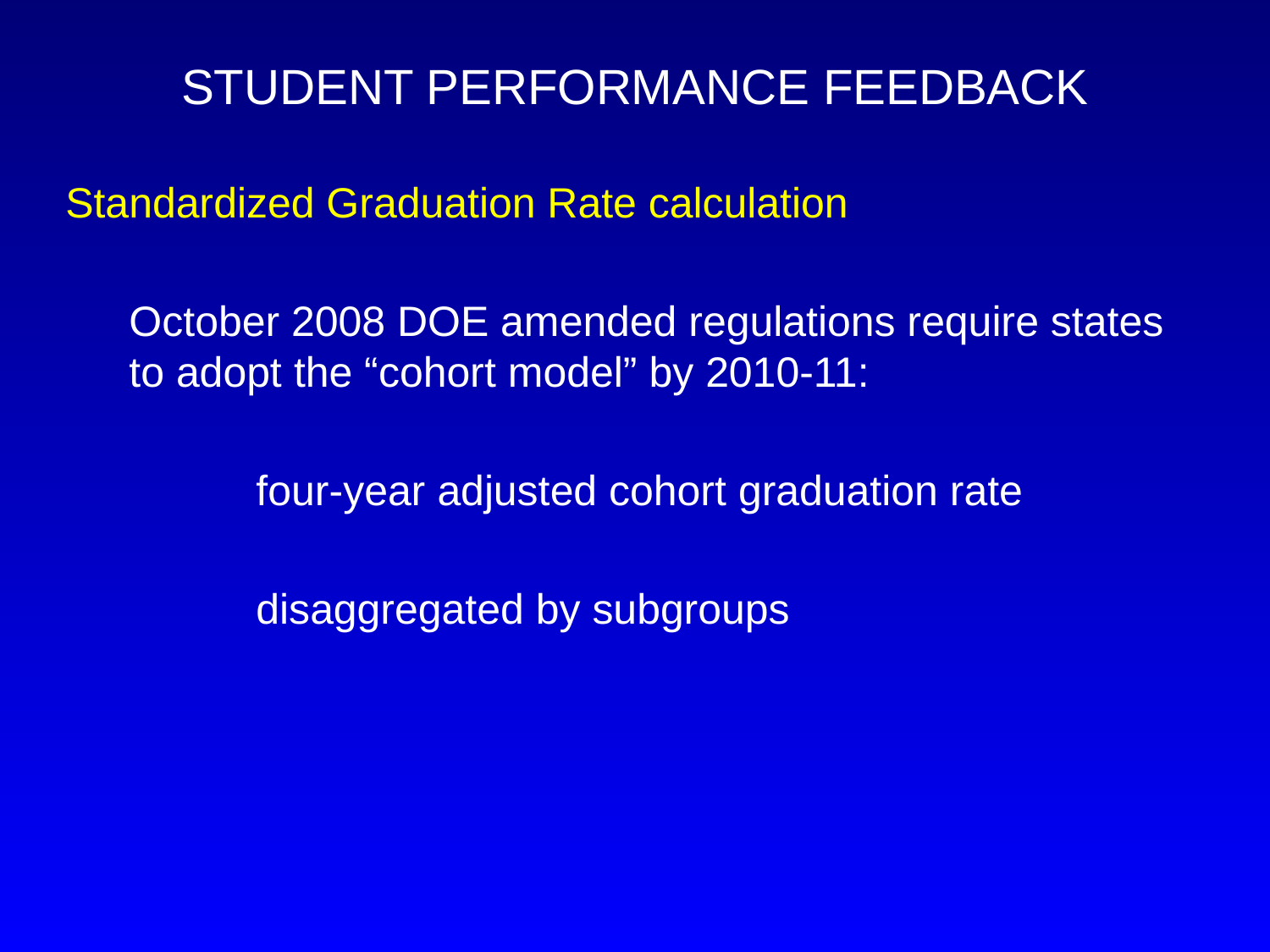

# STUDENT PERFORMANCE FEEDBACK
Standardized Graduation Rate calculation

	October 2008 DOE amended regulations require states to adopt the “cohort model” by 2010-11:

		four-year adjusted cohort graduation rate

		disaggregated by subgroups